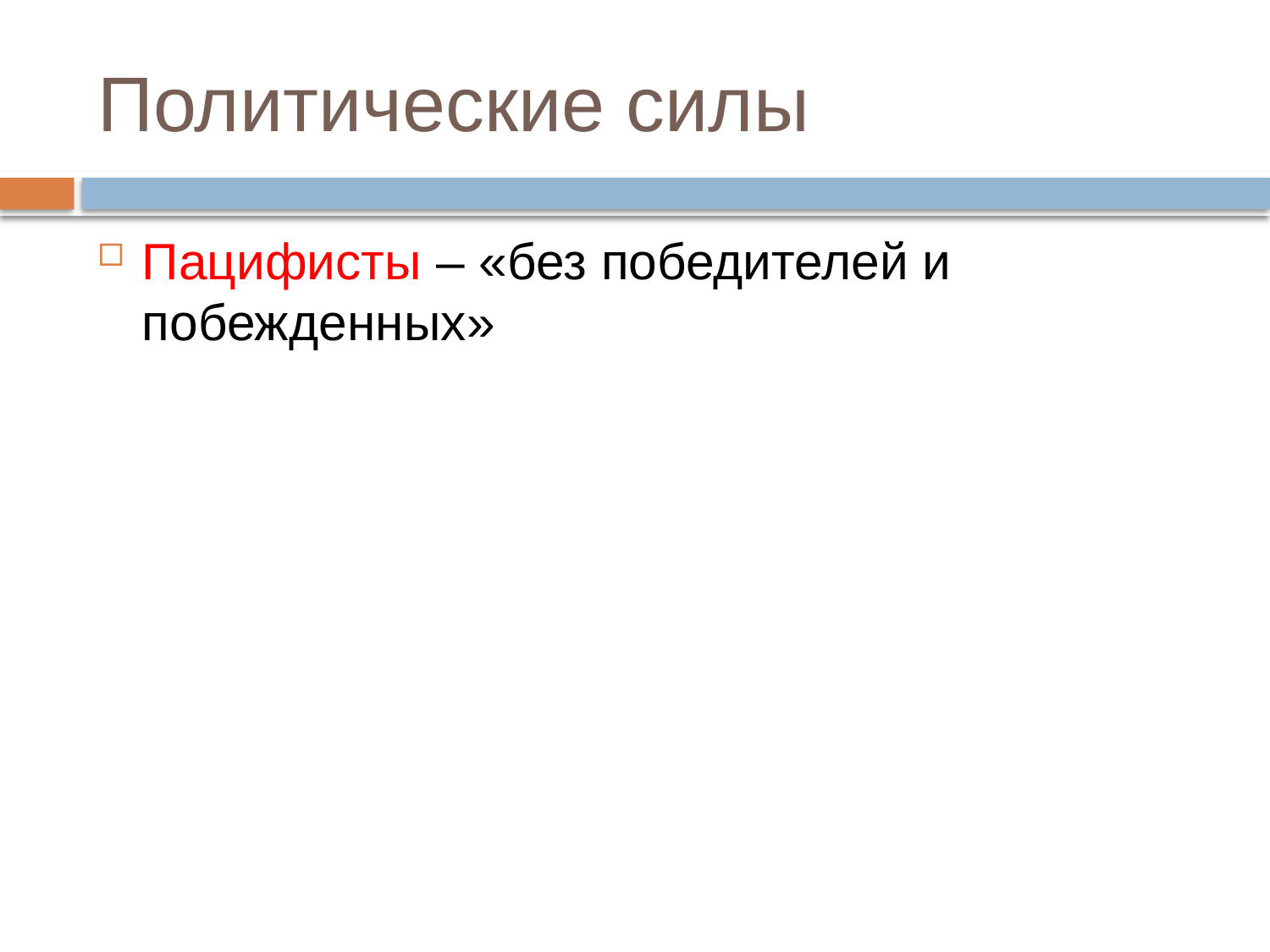

# Политические силы
Пацифисты – «без победителей и побежденных»